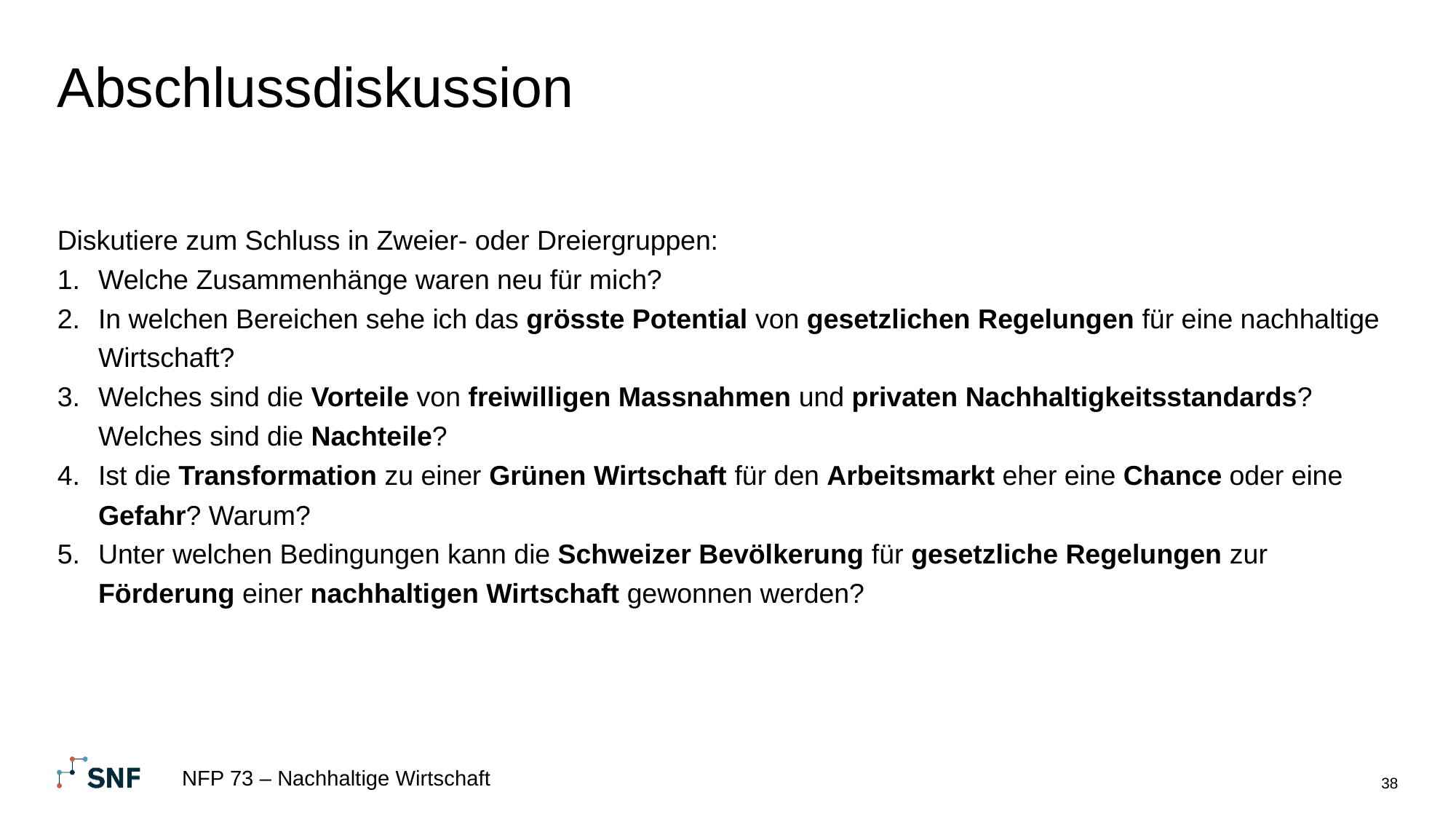

# Abschlussdiskussion
Diskutiere zum Schluss in Zweier- oder Dreiergruppen:
Welche Zusammenhänge waren neu für mich?
In welchen Bereichen sehe ich das grösste Potential von gesetzlichen Regelungen für eine nachhaltige Wirtschaft?
Welches sind die Vorteile von freiwilligen Massnahmen und privaten Nachhaltigkeitsstandards? Welches sind die Nachteile?
Ist die Transformation zu einer Grünen Wirtschaft für den Arbeitsmarkt eher eine Chance oder eine Gefahr? Warum?
Unter welchen Bedingungen kann die Schweizer Bevölkerung für gesetzliche Regelungen zur Förderung einer nachhaltigen Wirtschaft gewonnen werden?
NFP 73 – Nachhaltige Wirtschaft
38